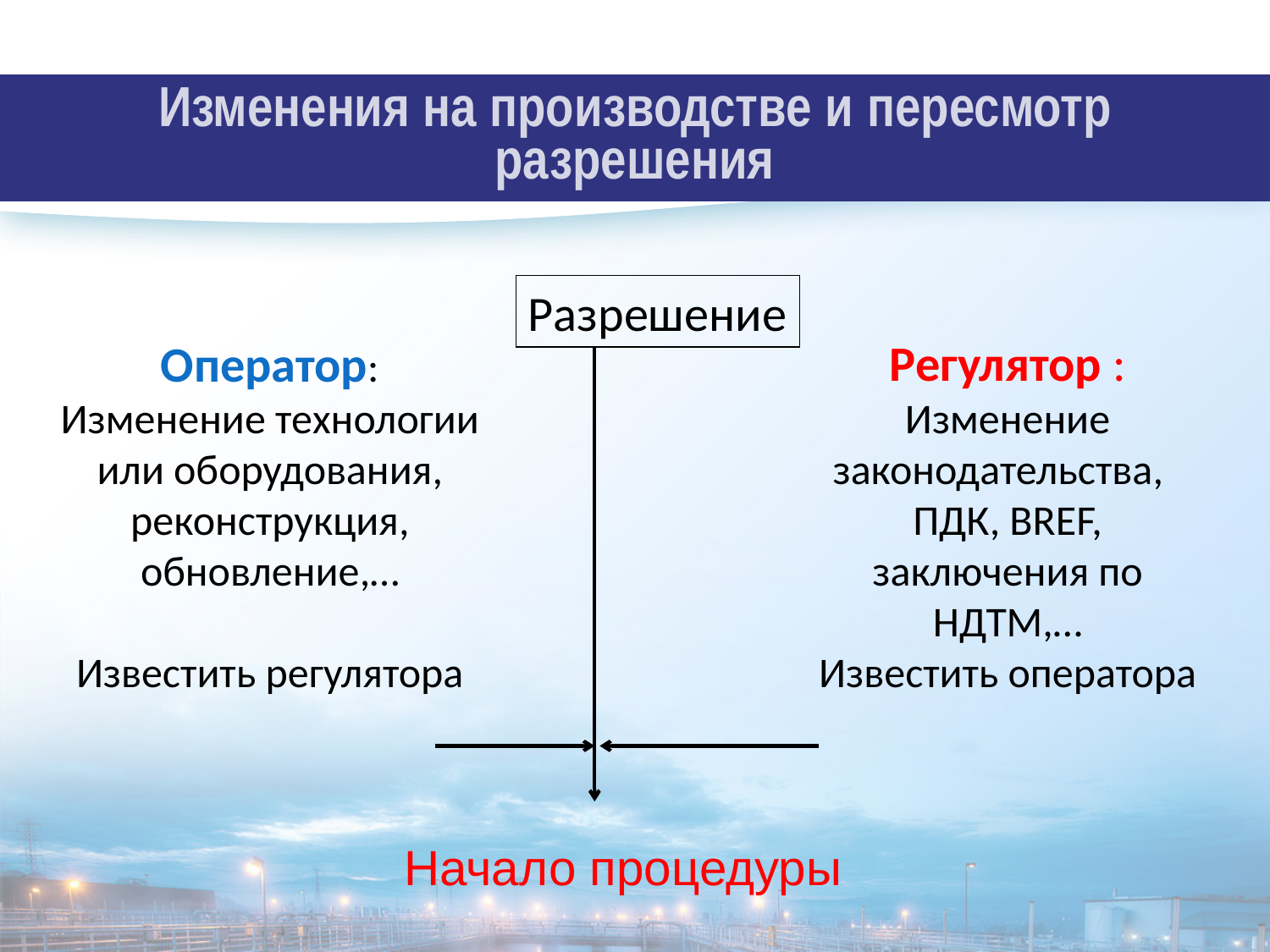

|  |
| --- |
| Изменения на производстве и пересмотр разрешения |
|  |
#
Разрешение
Регулятор :
Изменение законодательства,
ПДК, BREF, заключения по НДТМ,…
Известить оператора
Оператор:
Изменение технологии или оборудования, реконструкция, обновление,…

Известить регулятора
Начало процедуры